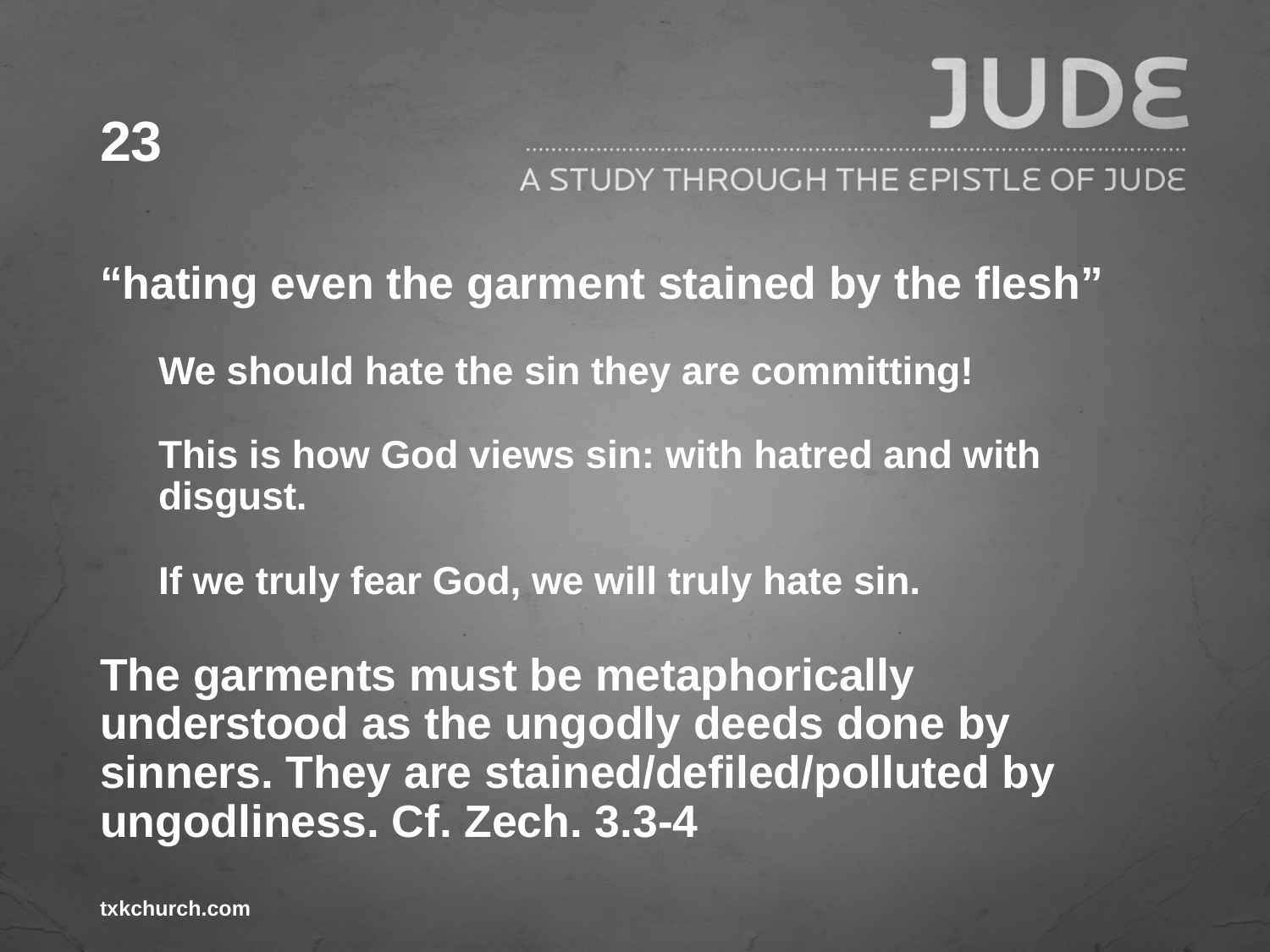

# 23
“hating even the garment stained by the flesh”

We should hate the sin they are committing!

This is how God views sin: with hatred and with disgust.

If we truly fear God, we will truly hate sin.

The garments must be metaphorically understood as the ungodly deeds done by sinners. They are stained/defiled/polluted by ungodliness. Cf. Zech. 3.3-4

txkchurch.com